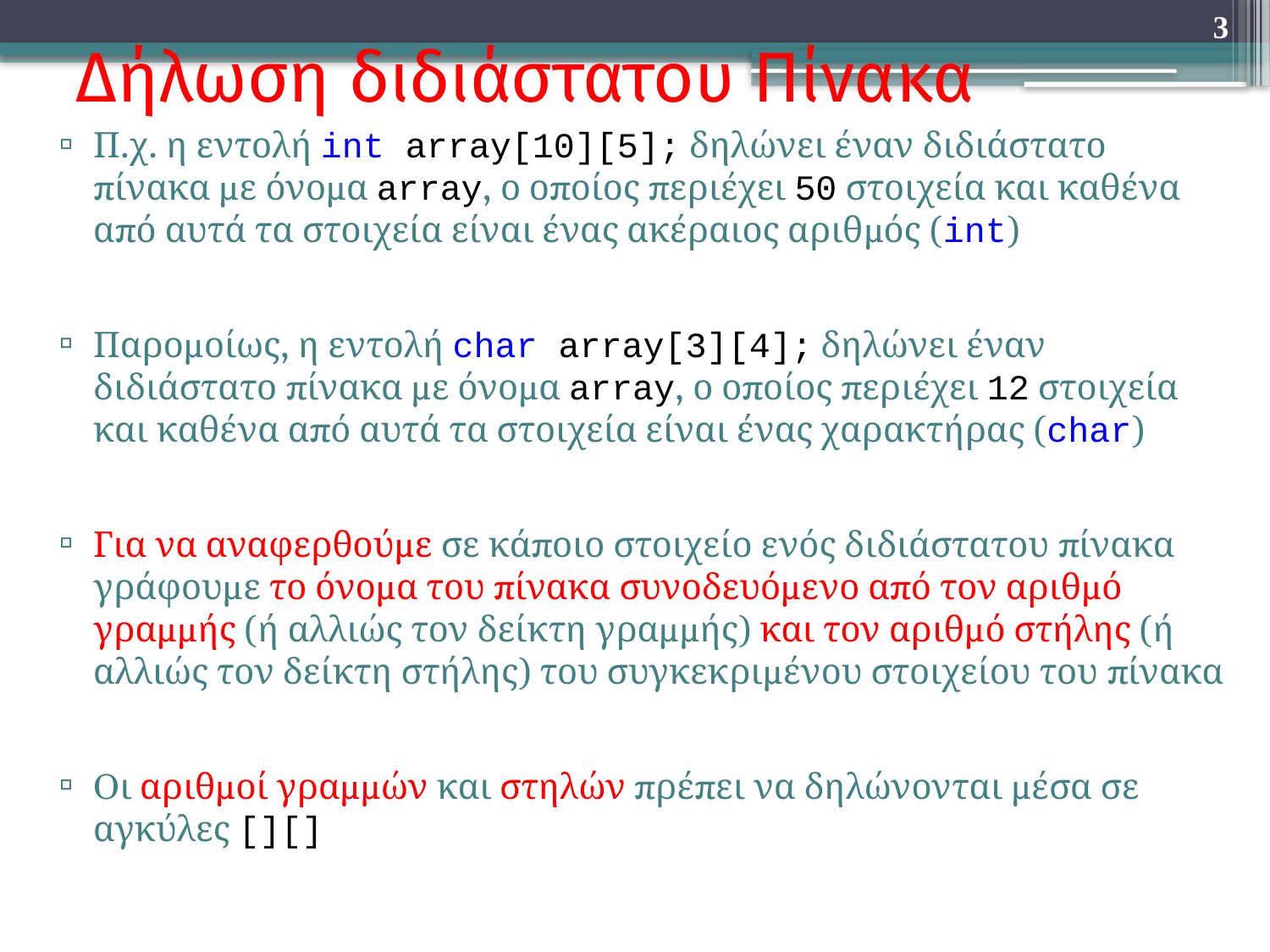

# Δήλωση διδιάστατου Πίνακα
3
Π.χ. η εντολή int array[10][5]; δηλώνει έναν διδιάστατο πίνακα με όνομα array, ο οποίος περιέχει 50 στοιχεία και καθένα από αυτά τα στοιχεία είναι ένας ακέραιος αριθμός (int)

Παρομοίως, η εντολή char array[3][4]; δηλώνει έναν διδιάστατο πίνακα με όνομα array, ο οποίος περιέχει 12 στοιχεία και καθένα από αυτά τα στοιχεία είναι ένας χαρακτήρας (char)

Για να αναφερθούμε σε κάποιο στοιχείο ενός διδιάστατου πίνακα γράφουμε το όνομα του πίνακα συνοδευόμενο από τον αριθμό γραμμής (ή αλλιώς τον δείκτη γραμμής) και τον αριθμό στήλης (ή αλλιώς τον δείκτη στήλης) του συγκεκριμένου στοιχείου του πίνακα

Οι αριθμοί γραμμών και στηλών πρέπει να δηλώνονται μέσα σε αγκύλες [][]